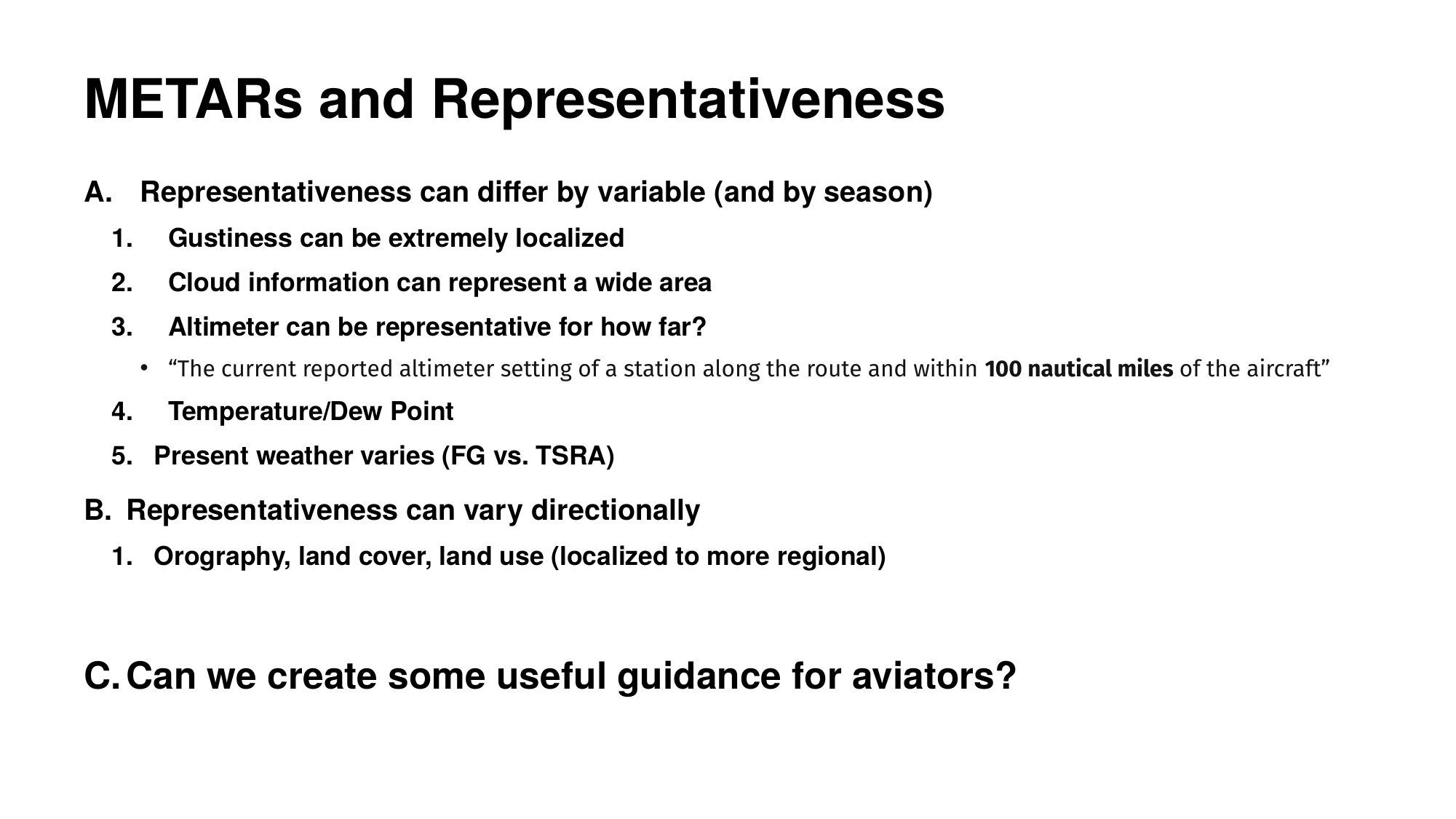

# METARs and Representativeness
Representativeness can differ by variable (and by season)
Gustiness can be extremely localized
Cloud information can represent a wide area
Altimeter can be representative for how far?
“The current reported altimeter setting of a station along the route and within 100 nautical miles of the aircraft”
Temperature/Dew Point
Present weather varies (FG vs. TSRA)
Representativeness can vary directionally
Orography, land cover, land use (localized to more regional)

Can we create some useful guidance for aviators?